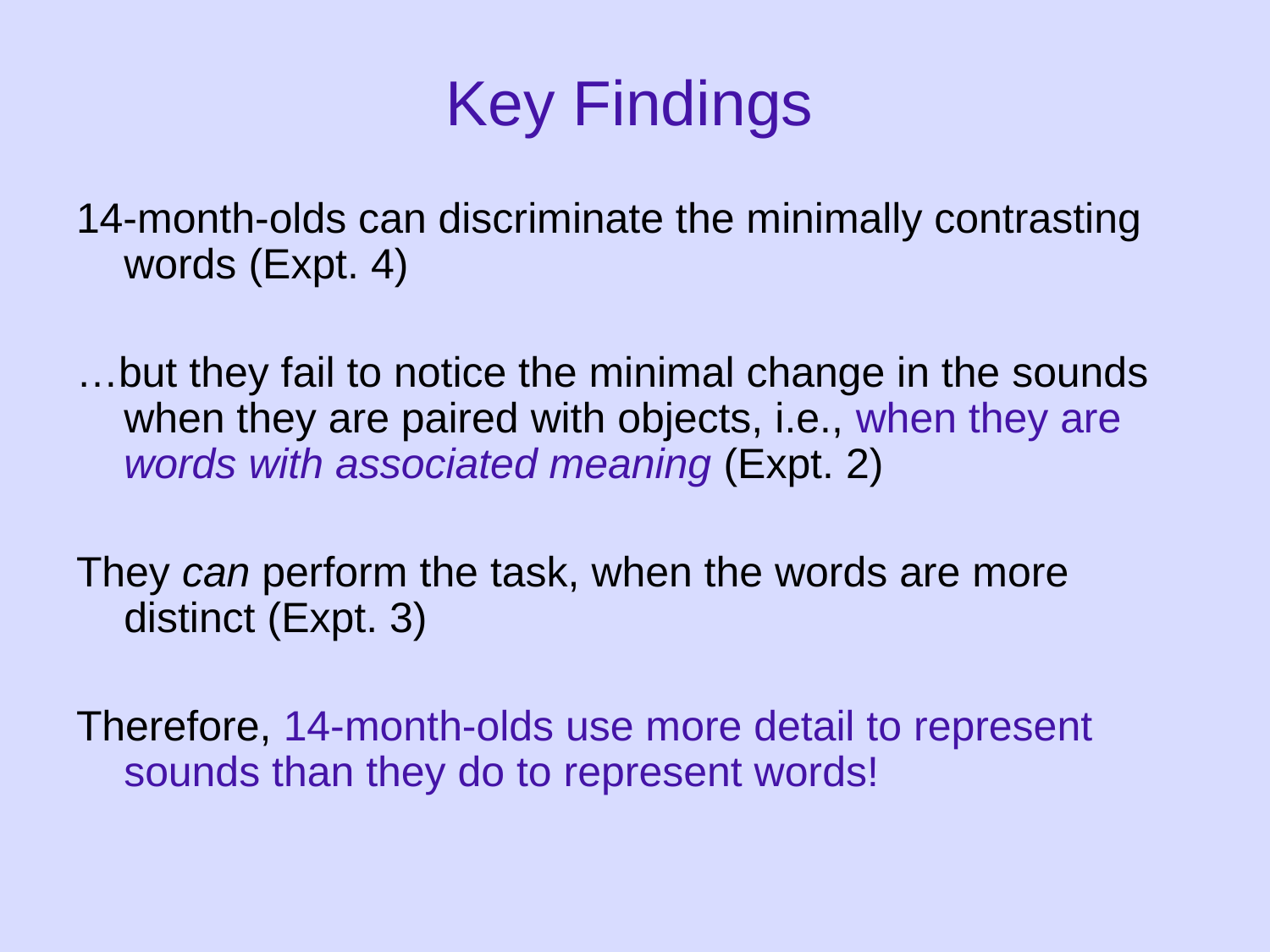

# Key Findings
14-month-olds can discriminate the minimally contrasting words (Expt. 4)

…but they fail to notice the minimal change in the sounds when they are paired with objects, i.e., when they are words with associated meaning (Expt. 2)

They can perform the task, when the words are more distinct (Expt. 3)

Therefore, 14-month-olds use more detail to represent sounds than they do to represent words!